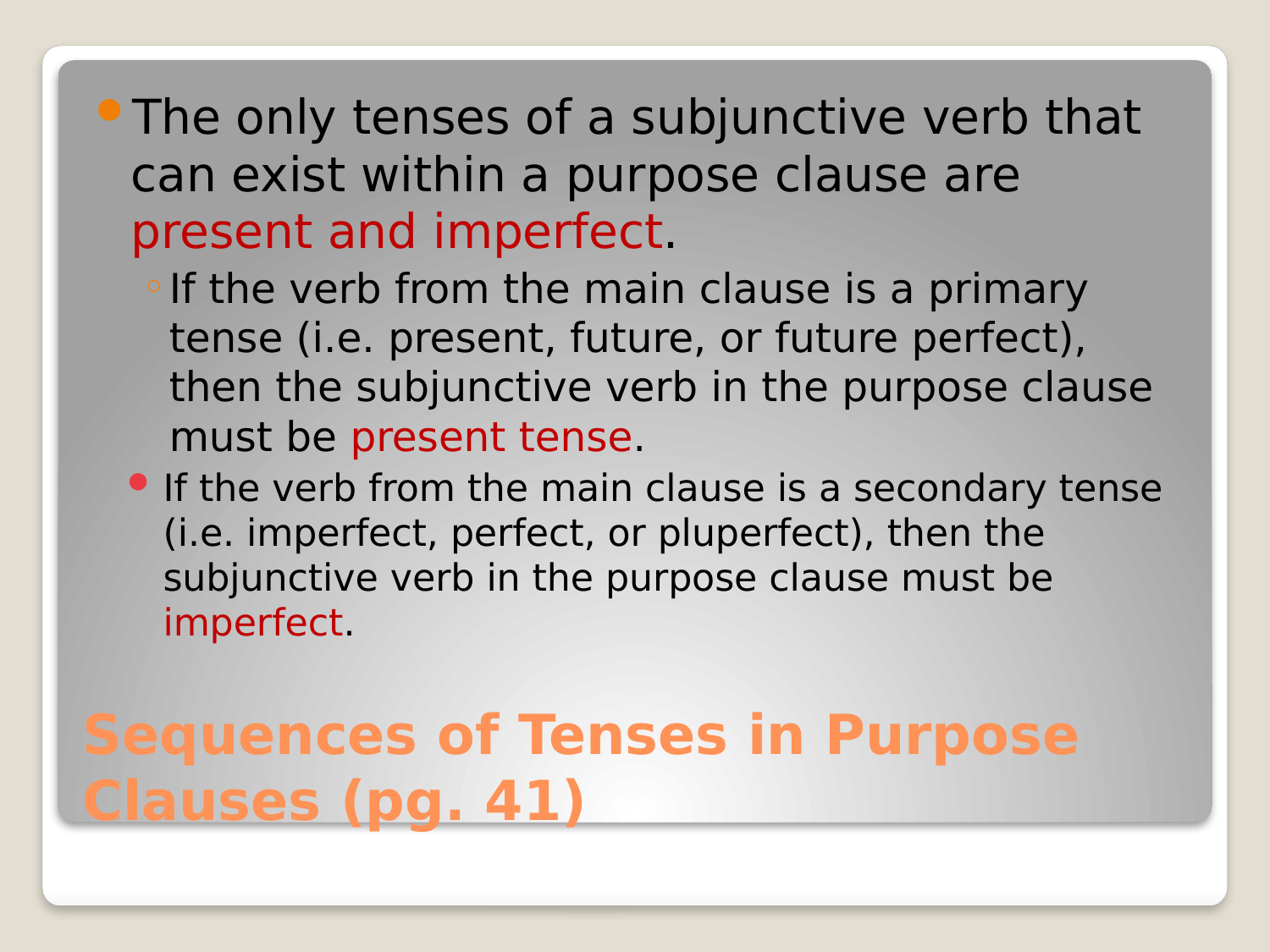

The only tenses of a subjunctive verb that can exist within a purpose clause are present and imperfect.
If the verb from the main clause is a primary tense (i.e. present, future, or future perfect), then the subjunctive verb in the purpose clause must be present tense.
If the verb from the main clause is a secondary tense (i.e. imperfect, perfect, or pluperfect), then the subjunctive verb in the purpose clause must be imperfect.

# Sequences of Tenses in Purpose Clauses (pg. 41)